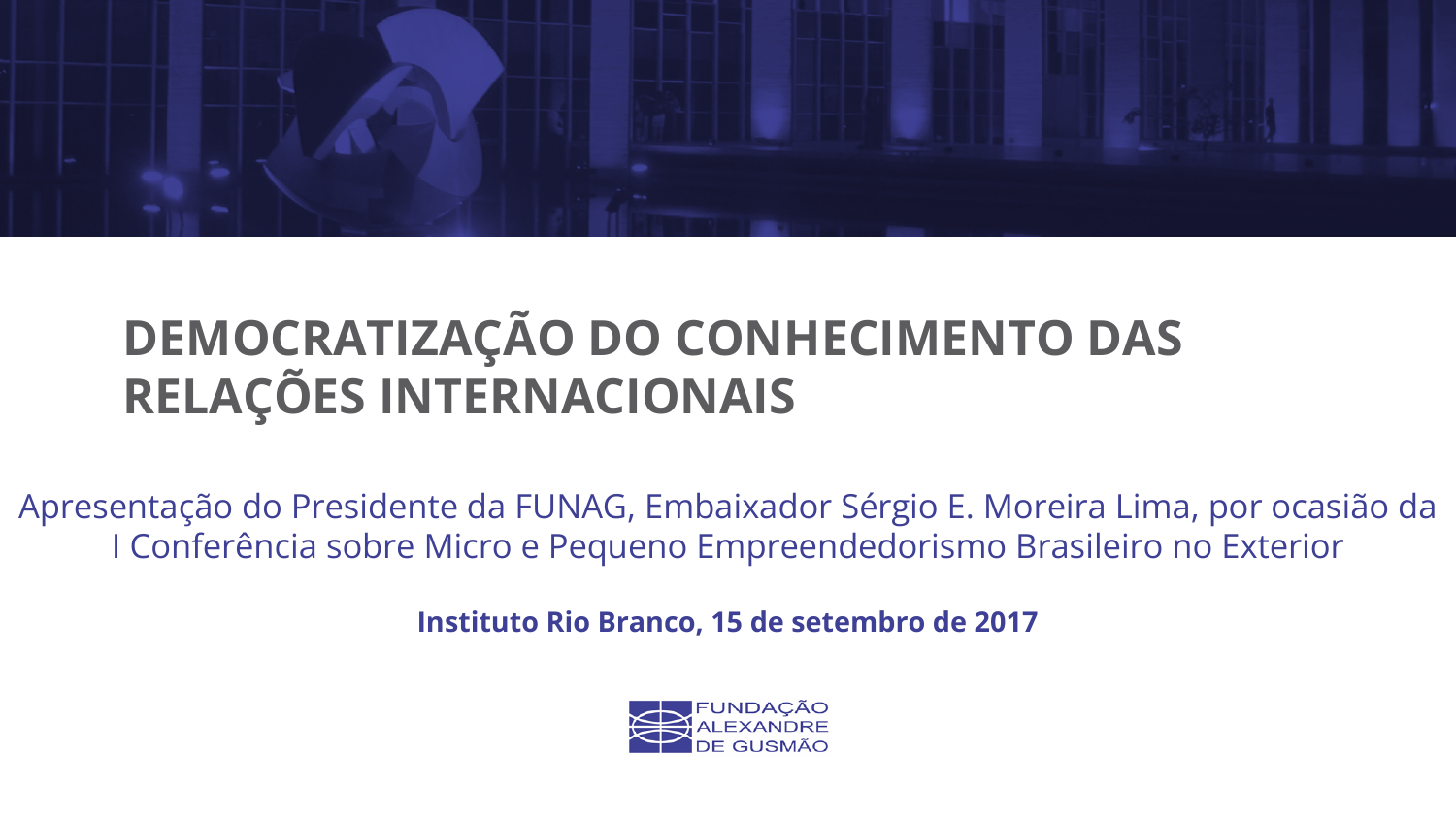

DEMOCRATIZAÇÃO DO CONHECIMENTO DAS RELAÇÕES INTERNACIONAIS
Apresentação do Presidente da FUNAG, Embaixador Sérgio E. Moreira Lima, por ocasião da I Conferência sobre Micro e Pequeno Empreendedorismo Brasileiro no Exterior

Instituto Rio Branco, 15 de setembro de 2017